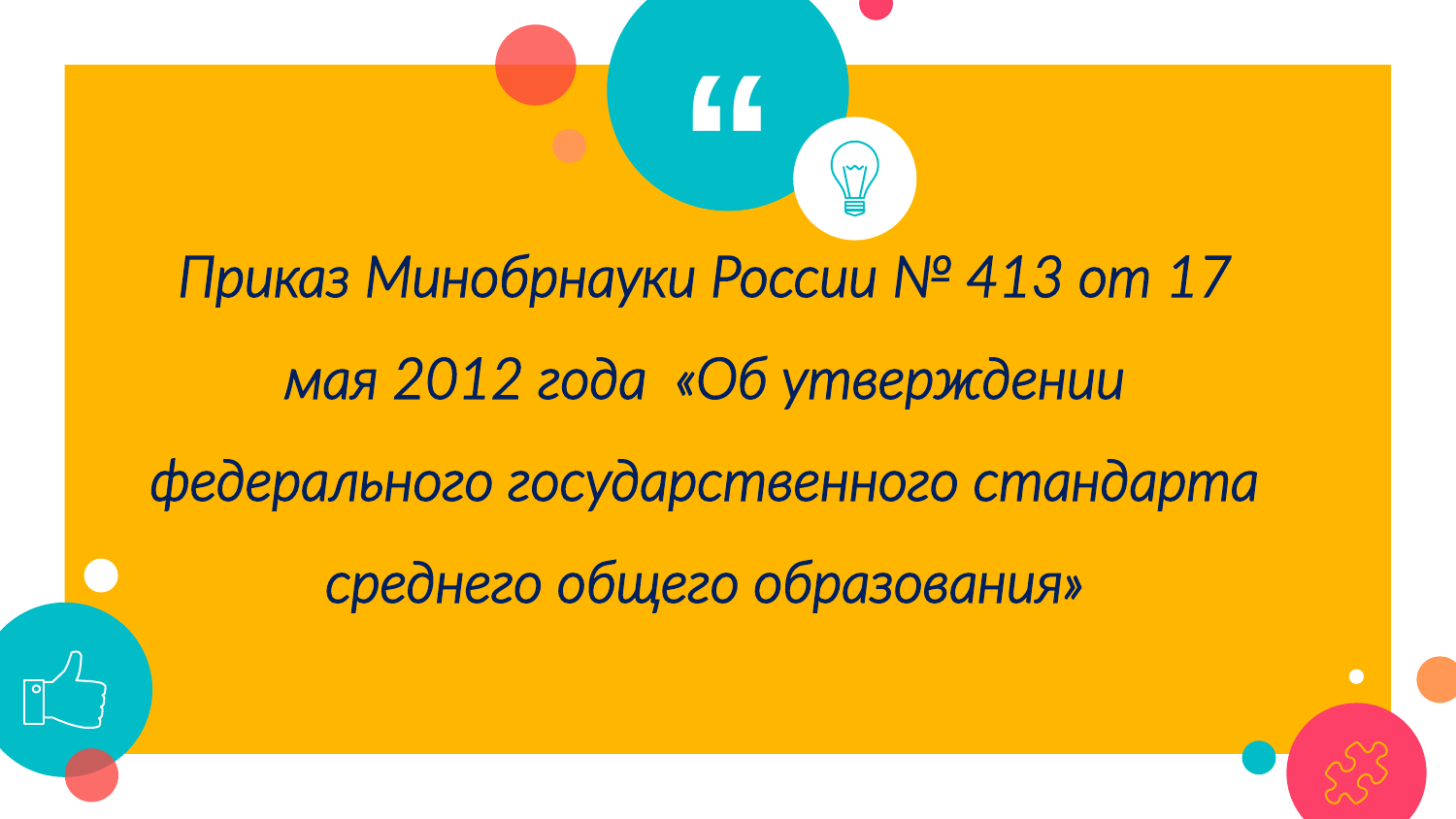

Приказ Минобрнауки России № 413 от 17 мая 2012 года  «Об утверждении федерального государственного стандарта среднего общего образования»